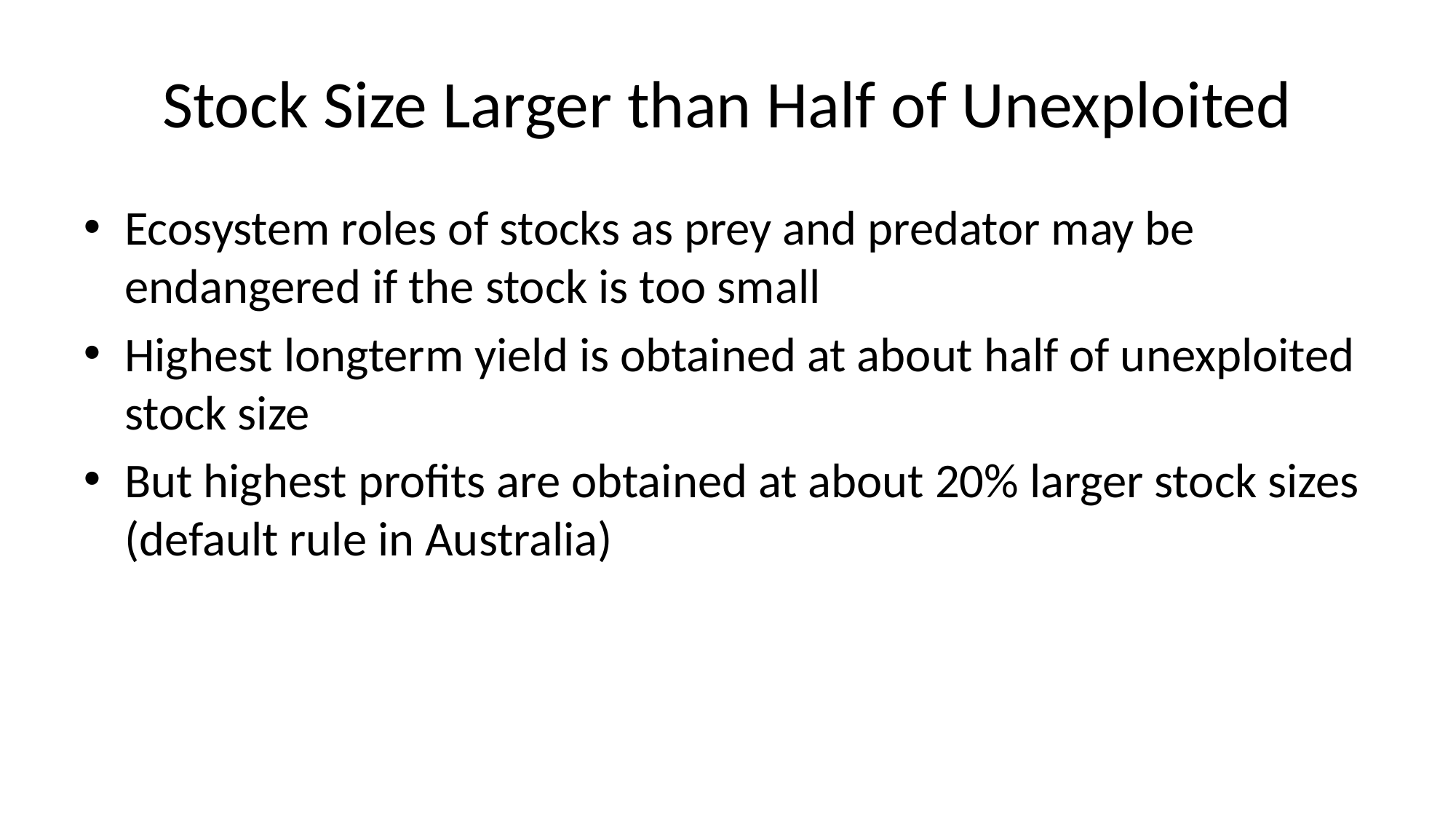

# Stock Size Larger than Half of Unexploited
Ecosystem roles of stocks as prey and predator may be endangered if the stock is too small
Highest longterm yield is obtained at about half of unexploited stock size
But highest profits are obtained at about 20% larger stock sizes (default rule in Australia)